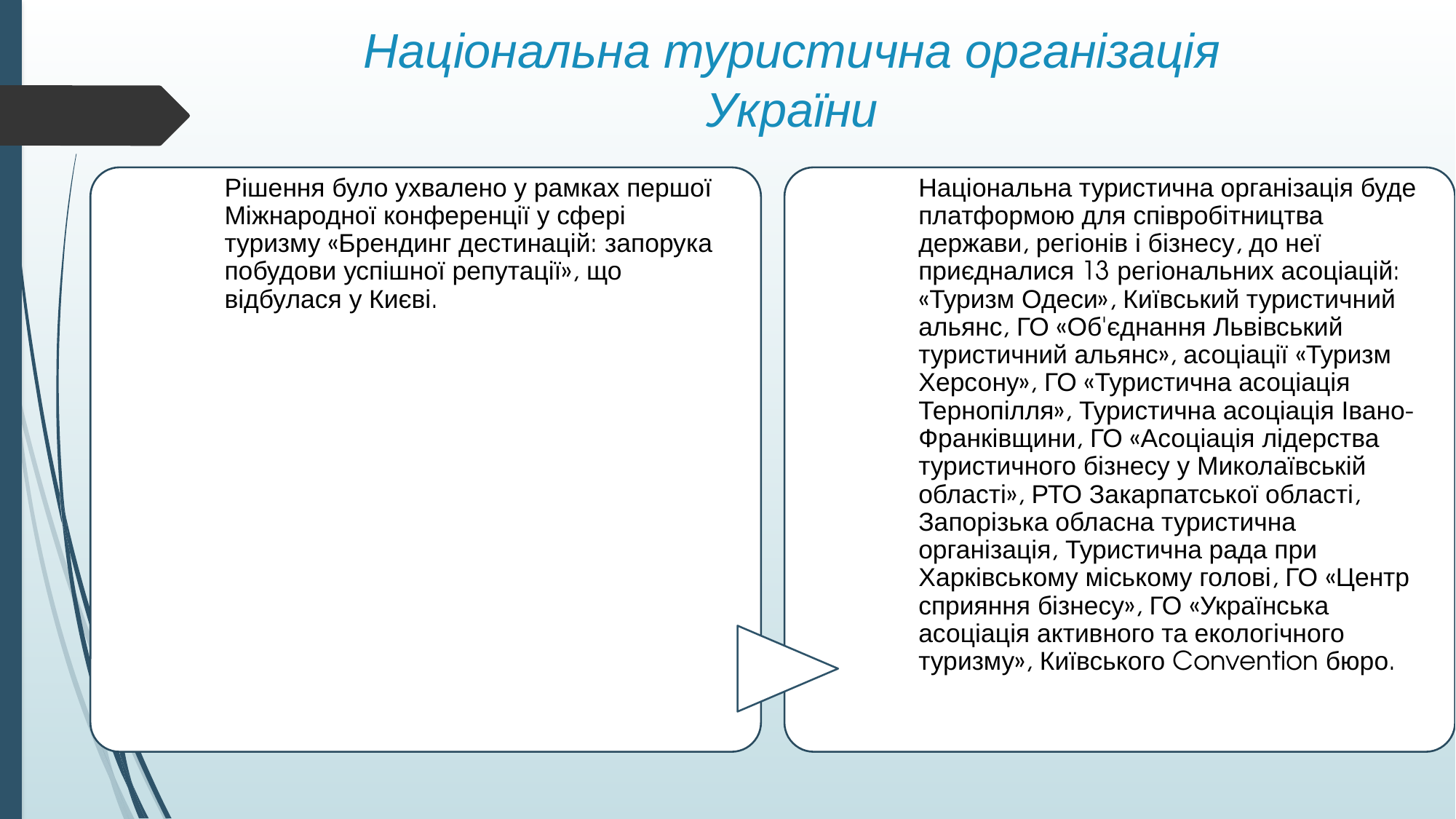

# Національна туристична організація України

Рішення було ухвалено у рамках першої Міжнародної конференції у сфері туризму «Брендинг дестинацій: запорука побудови успішної репутації», що відбулася у Києві.

Національна туристична організація буде платформою для співробітництва держави, регіонів і бізнесу, до неї приєдналися 13 регіональних асоціацій: «Туризм Одеси», Київський туристичний альянс, ГО «Об'єднання Львівський туристичний альянс», асоціації «Туризм Херсону», ГО «Туристична асоціація Тернопілля», Туристична асоціація Івано-Франківщини, ГО «Асоціація лідерства туристичного бізнесу у Миколаївській області», РТО Закарпатської області, Запорізька обласна туристична організація, Туристична рада при Харківському міському голові, ГО «Центр сприяння бізнесу», ГО «Українська асоціація активного та екологічного туризму», Київського Convention бюро.